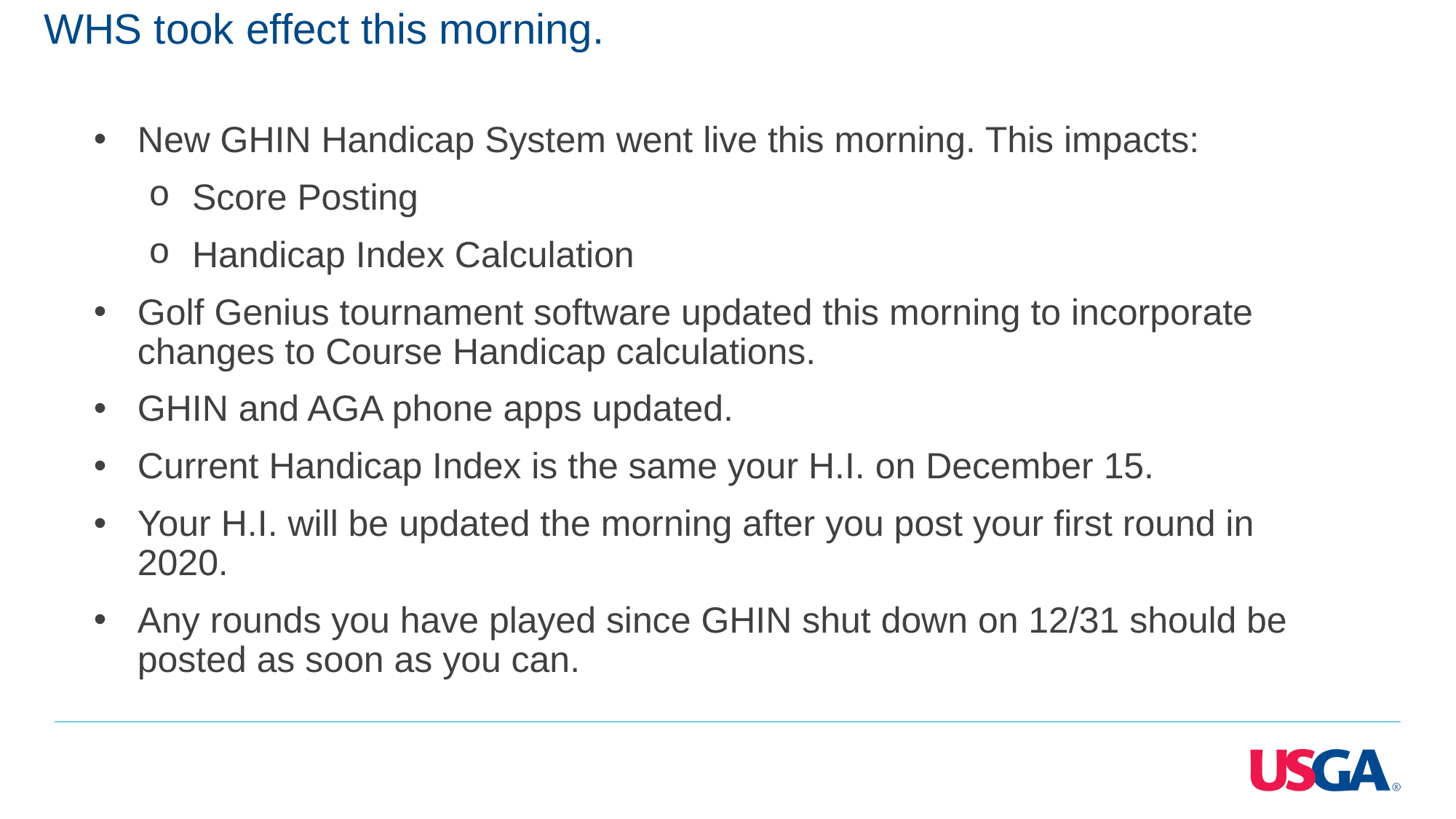

# WHS took effect this morning.

New GHIN Handicap System went live this morning. This impacts:
Score Posting
Handicap Index Calculation
Golf Genius tournament software updated this morning to incorporate changes to Course Handicap calculations.
GHIN and AGA phone apps updated.
Current Handicap Index is the same your H.I. on December 15.
Your H.I. will be updated the morning after you post your first round in 2020.
Any rounds you have played since GHIN shut down on 12/31 should be posted as soon as you can.